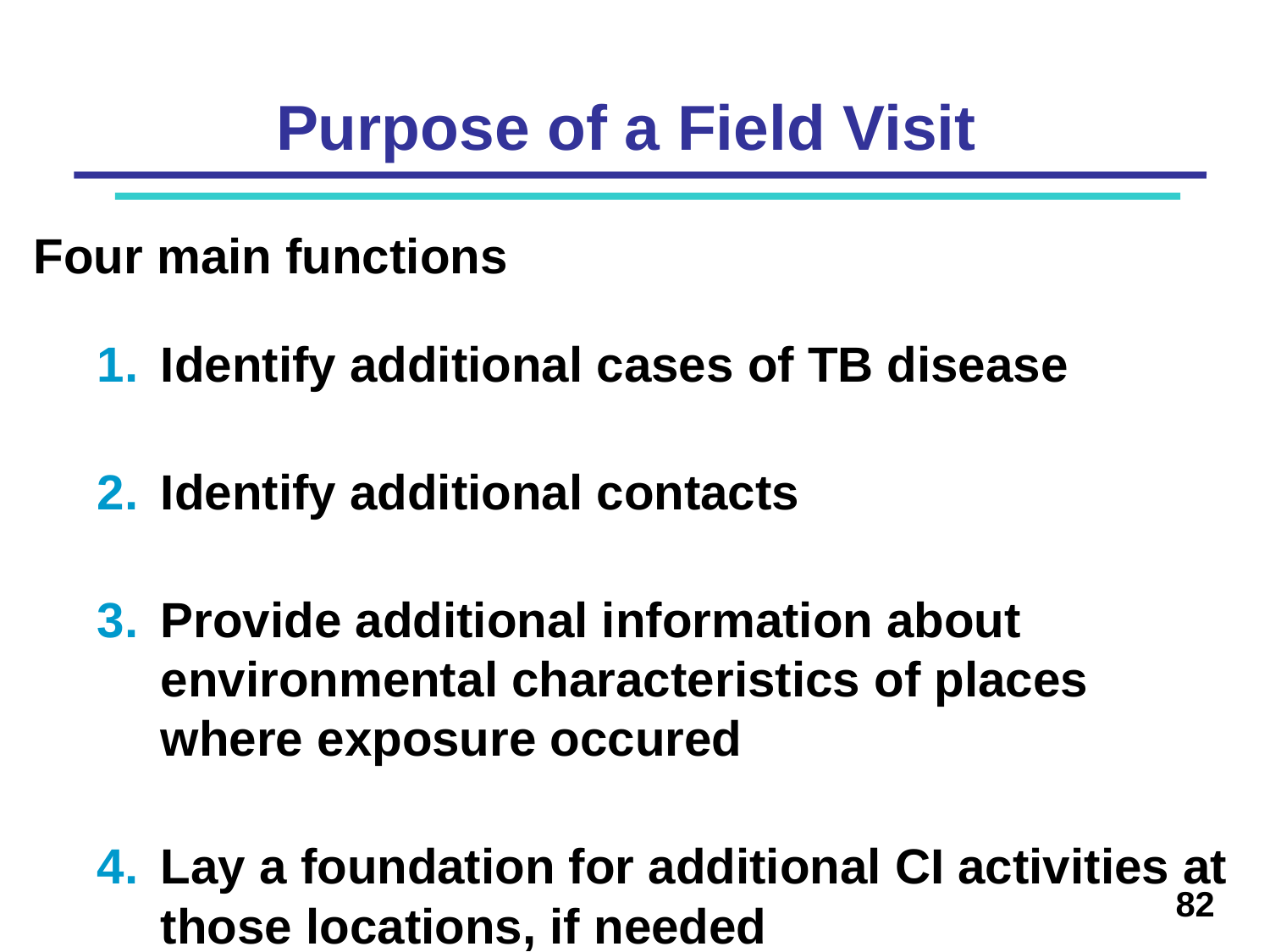

# Purpose of a Field Visit
Four main functions

Identify additional cases of TB disease

Identify additional contacts

Provide additional information about environmental characteristics of places where exposure occured

Lay a foundation for additional CI activities at those locations, if needed

82